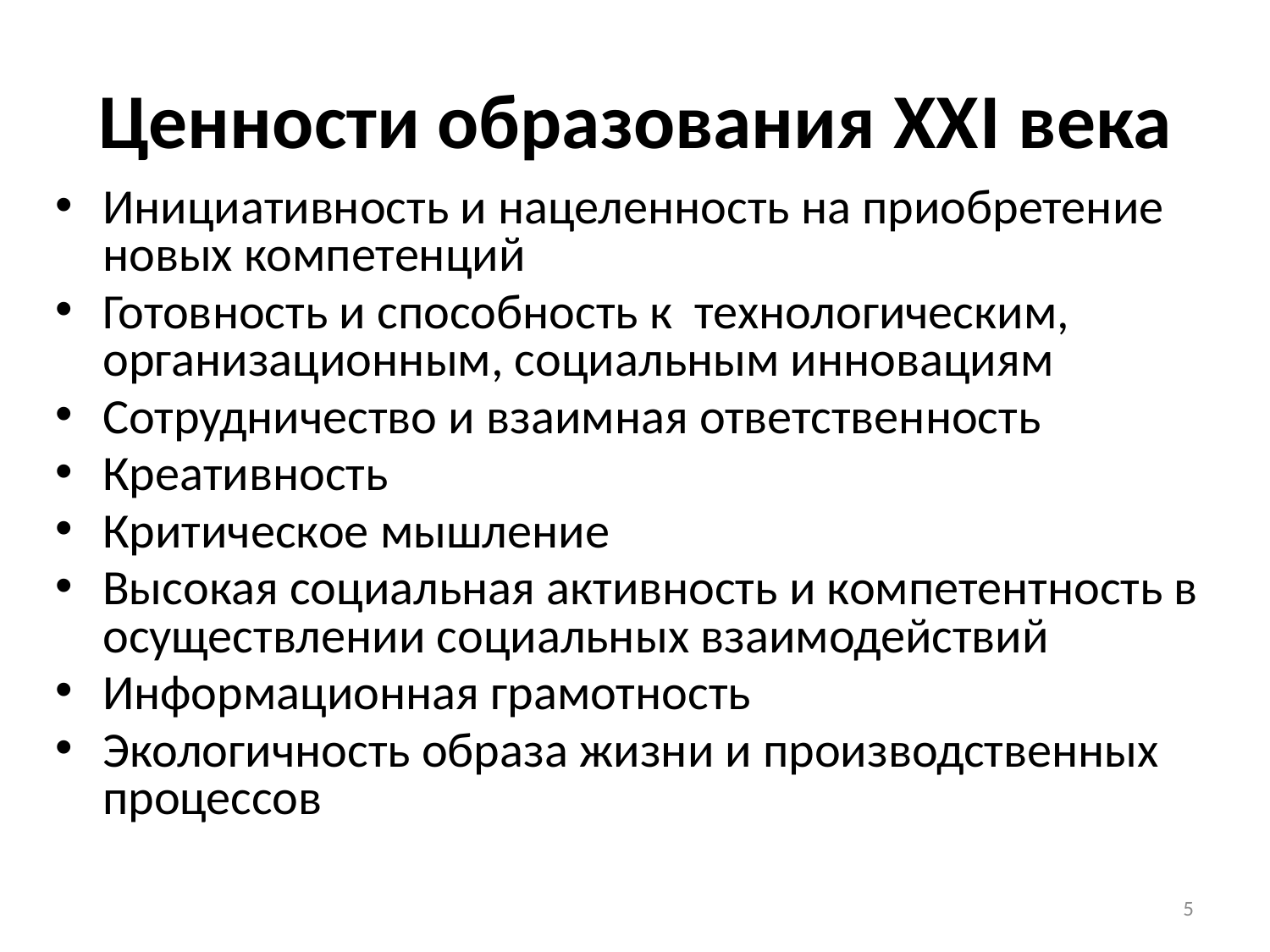

# Ценности образования ХХI века
Инициативность и нацеленность на приобретение новых компетенций
Готовность и способность к  технологическим, организационным, социальным инновациям
Сотрудничество и взаимная ответственность
Креативность
Критическое мышление
Высокая социальная активность и компетентность в осуществлении социальных взаимодействий
Информационная грамотность
Экологичность образа жизни и производственных процессов
5